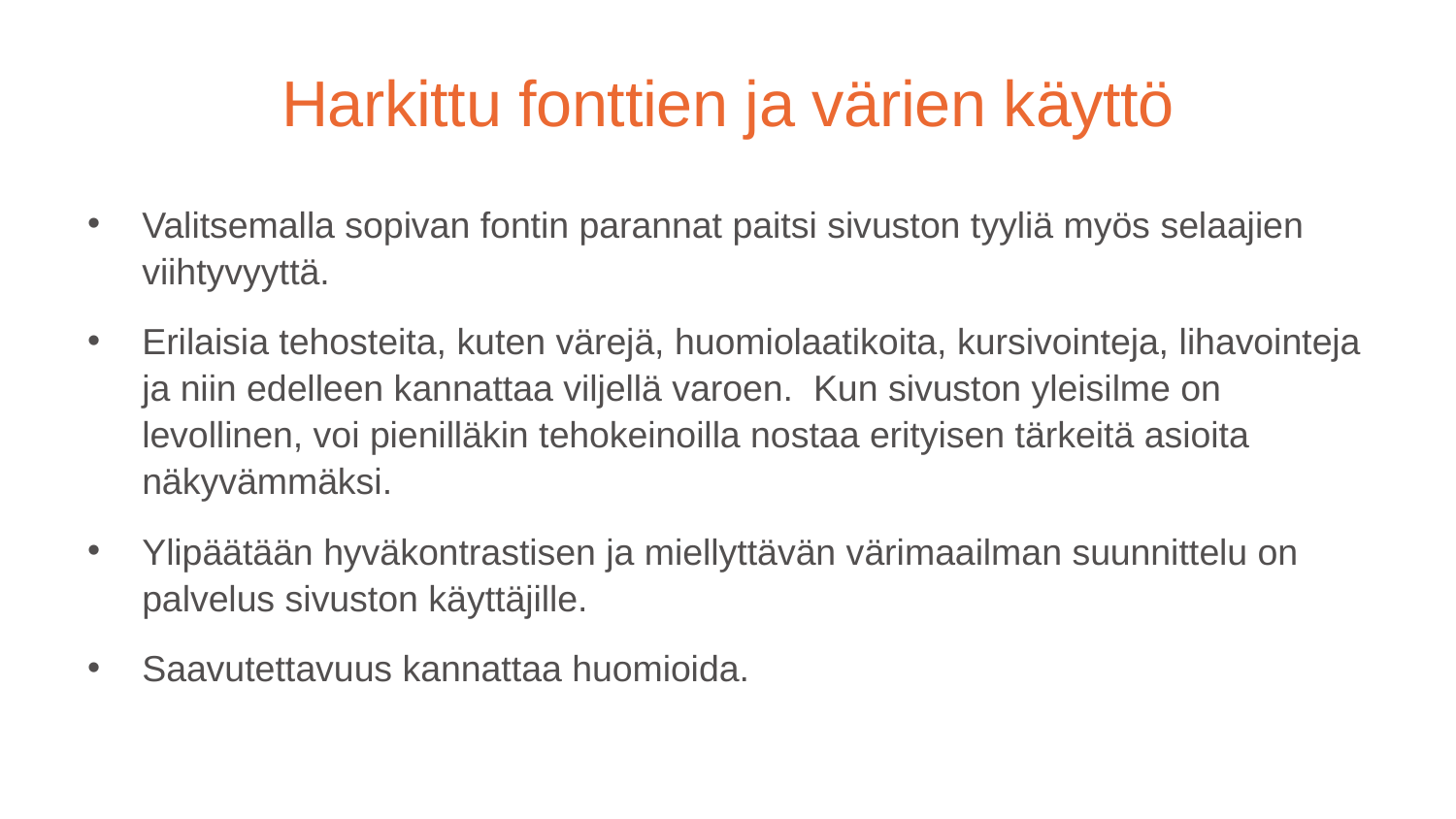

# Harkittu fonttien ja värien käyttö
Valitsemalla sopivan fontin parannat paitsi sivuston tyyliä myös selaajien viihtyvyyttä.
Erilaisia tehosteita, kuten värejä, huomiolaatikoita, kursivointeja, lihavointeja ja niin edelleen kannattaa viljellä varoen.  Kun sivuston yleisilme on levollinen, voi pienilläkin tehokeinoilla nostaa erityisen tärkeitä asioita näkyvämmäksi.
Ylipäätään hyväkontrastisen ja miellyttävän värimaailman suunnittelu on palvelus sivuston käyttäjille.
Saavutettavuus kannattaa huomioida.